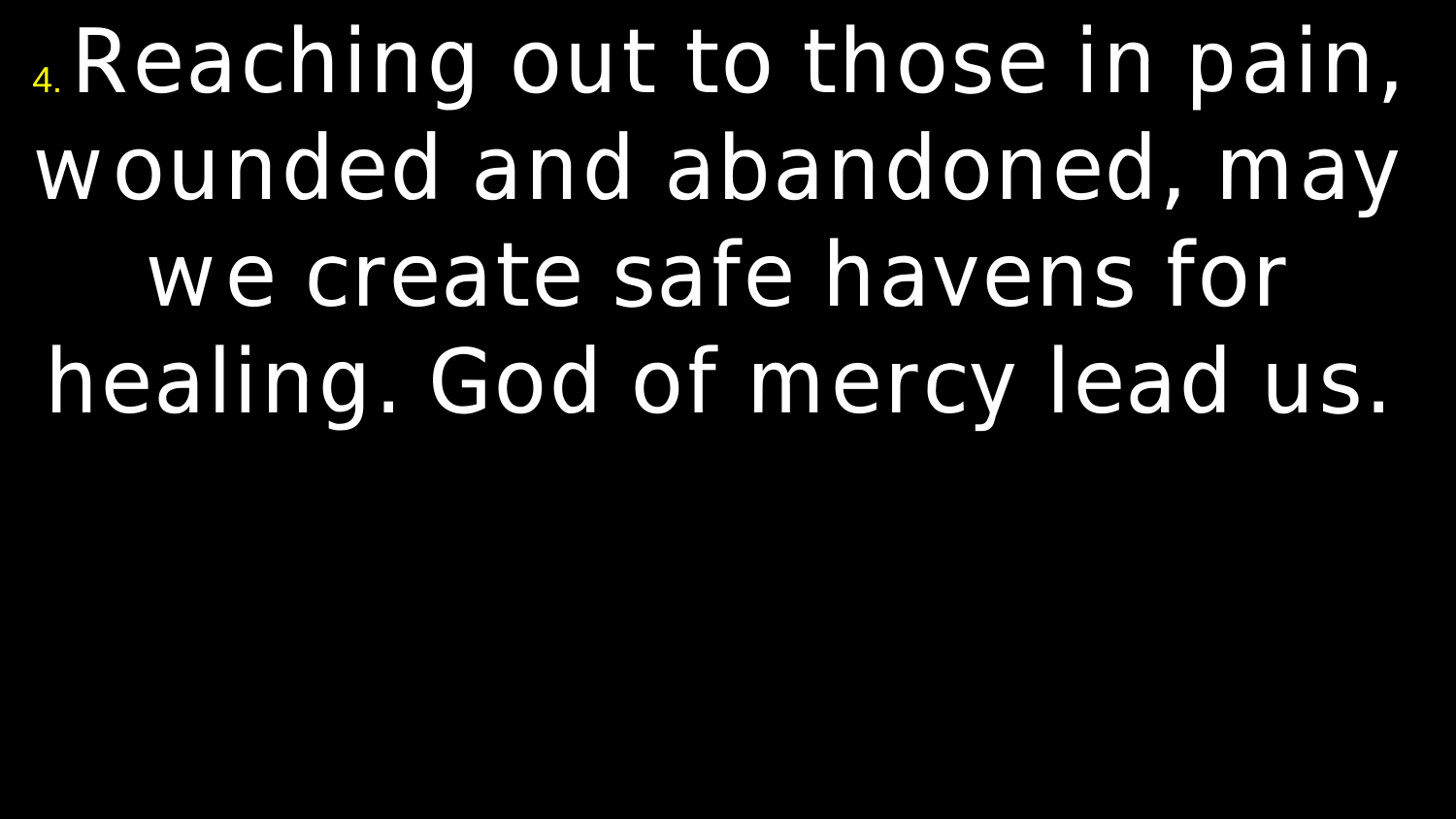

4. Reaching out to those in pain, wounded and abandoned, may we create safe havens for healing. God of mercy lead us.